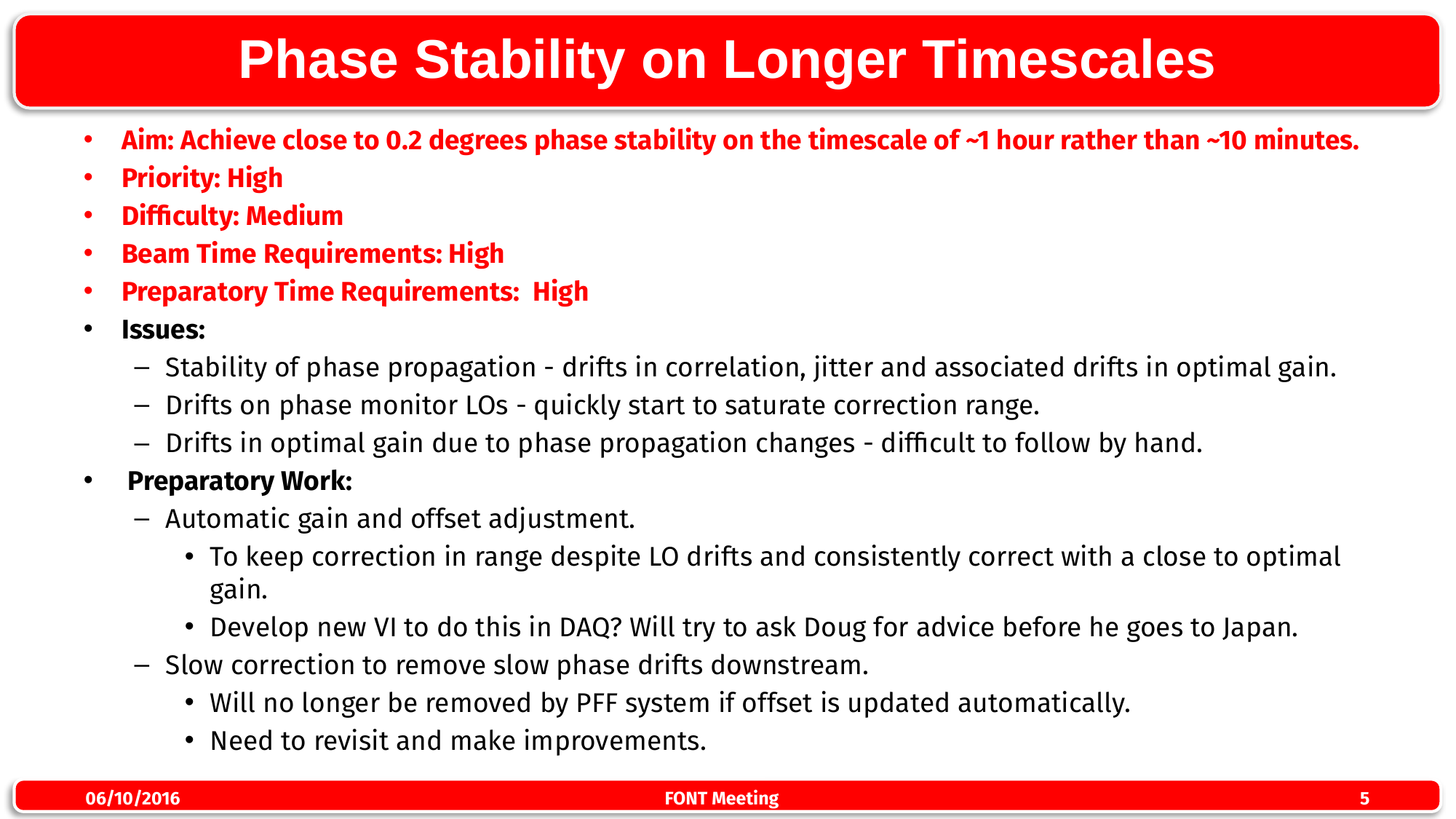

# Phase Stability on Longer Timescales
Aim: Achieve close to 0.2 degrees phase stability on the timescale of ~1 hour rather than ~10 minutes.
Priority: High
Difficulty: Medium
Beam Time Requirements: High
Preparatory Time Requirements:  High
Issues:
Stability of phase propagation - drifts in correlation, jitter and associated drifts in optimal gain.
Drifts on phase monitor LOs - quickly start to saturate correction range.
Drifts in optimal gain due to phase propagation changes - difficult to follow by hand.
 Preparatory Work:
Automatic gain and offset adjustment.
To keep correction in range despite LO drifts and consistently correct with a close to optimal gain.
Develop new VI to do this in DAQ? Will try to ask Doug for advice before he goes to Japan.
Slow correction to remove slow phase drifts downstream.
Will no longer be removed by PFF system if offset is updated automatically.
Need to revisit and make improvements.

FONT Meeting
06/10/2016
5